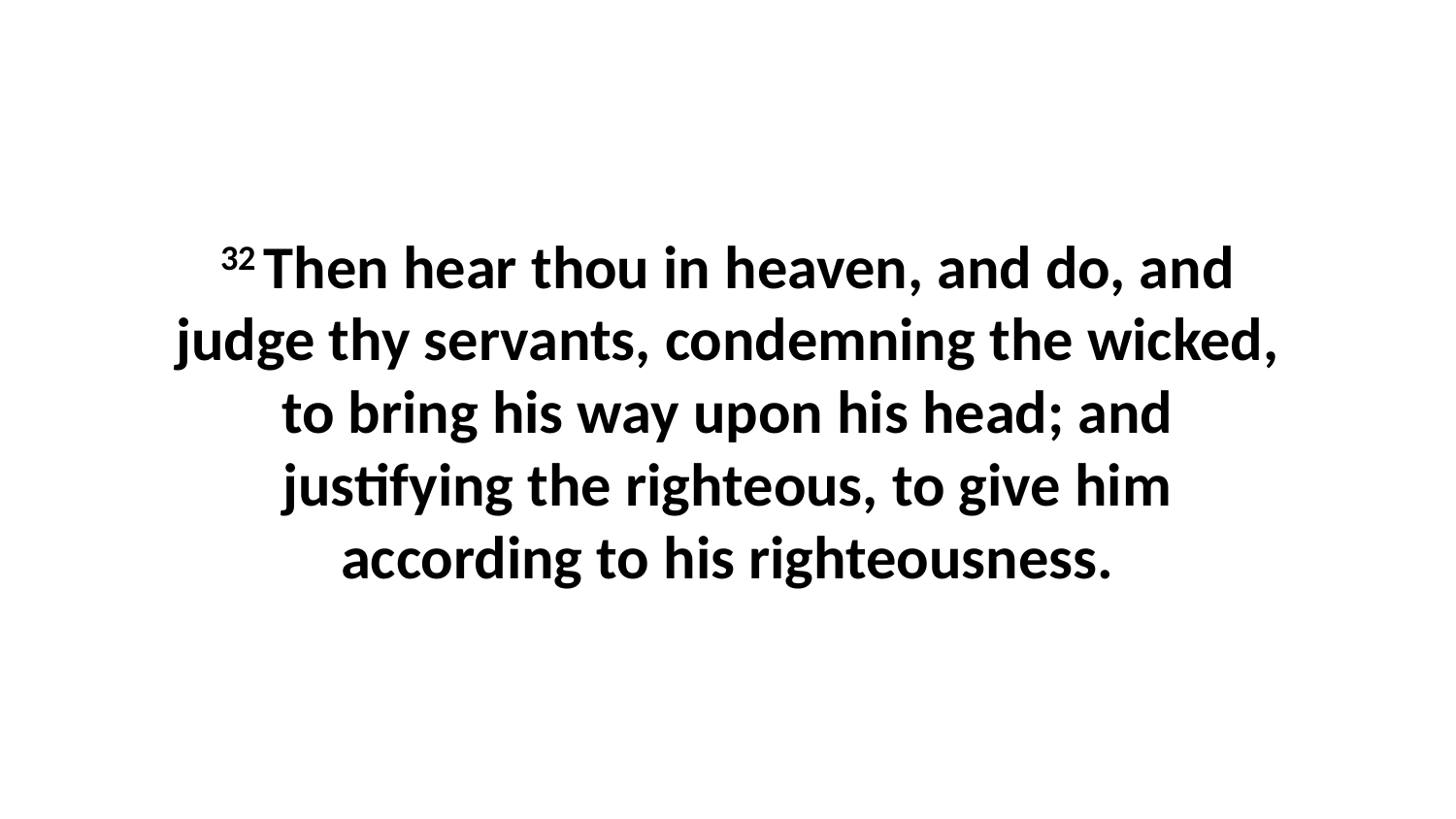

32 Then hear thou in heaven, and do, and judge thy servants, condemning the wicked, to bring his way upon his head; and justifying the righteous, to give him according to his righteousness.